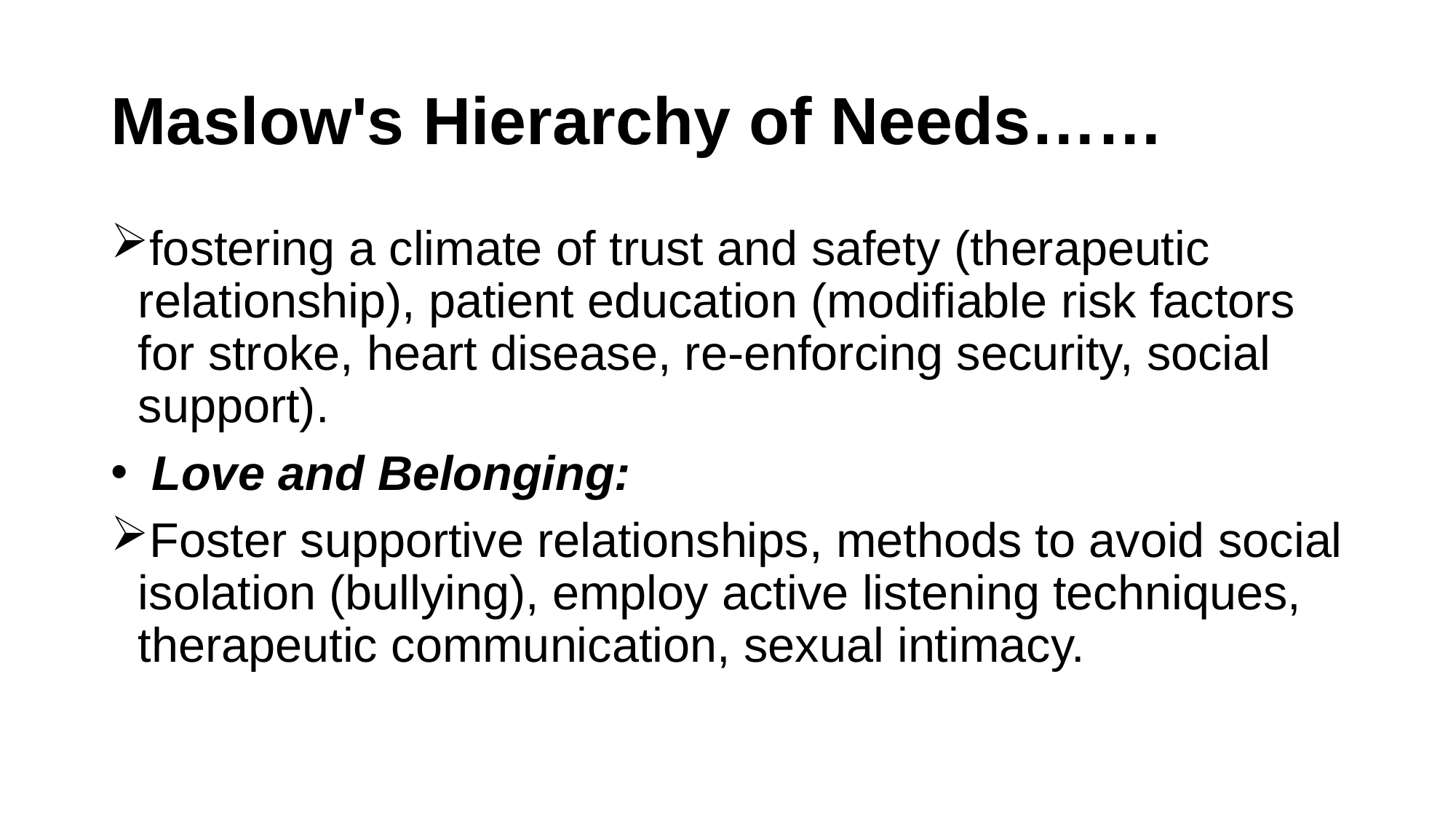

# Maslow's Hierarchy of Needs……
fostering a climate of trust and safety (therapeutic relationship), patient education (modifiable risk factors for stroke, heart disease, re-enforcing security, social support).
Love and Belonging:
Foster supportive relationships, methods to avoid social isolation (bullying), employ active listening techniques, therapeutic communication, sexual intimacy.